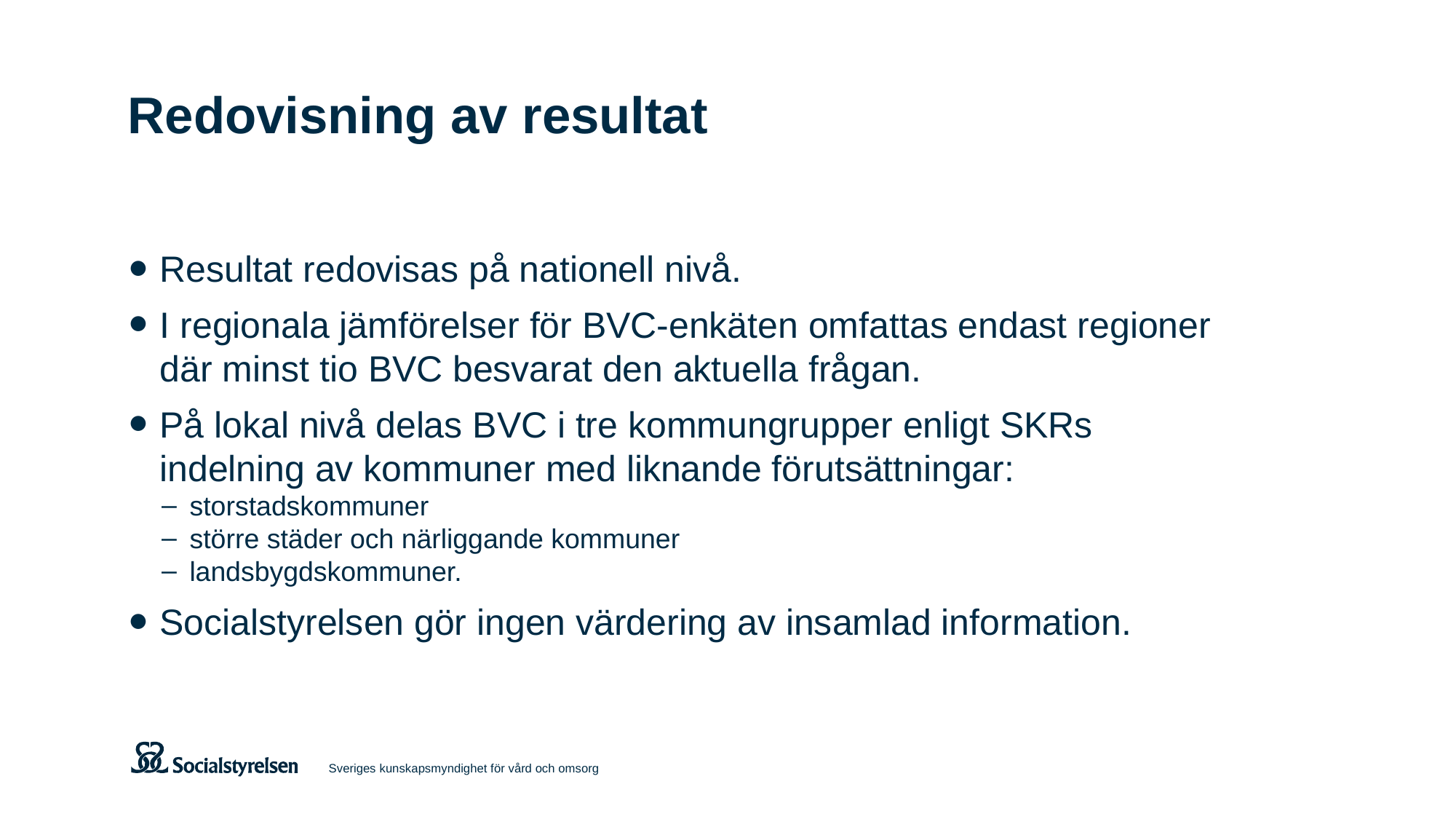

# Redovisning av resultat
Resultat redovisas på nationell nivå.
I regionala jämförelser för BVC-enkäten omfattas endast regioner där minst tio BVC besvarat den aktuella frågan.
På lokal nivå delas BVC i tre kommungrupper enligt SKRs indelning av kommuner med liknande förutsättningar:
storstadskommuner
större städer och närliggande kommuner
landsbygdskommuner.
Socialstyrelsen gör ingen värdering av insamlad information.

Sveriges kunskapsmyndighet för vård och omsorg